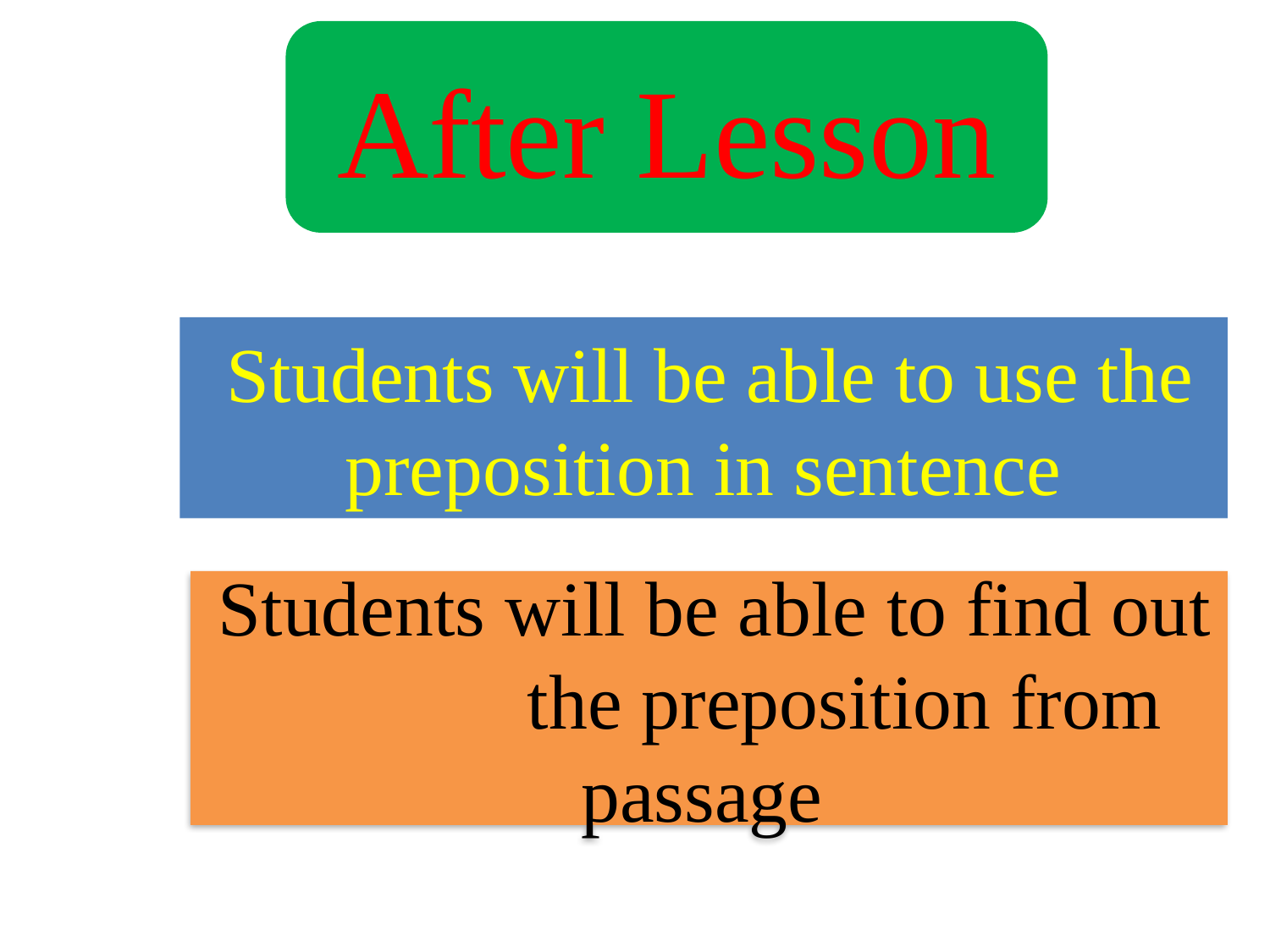

After Lesson
 Students will be able to use the preposition in sentence

 Students will be able to find out               the preposition from passage